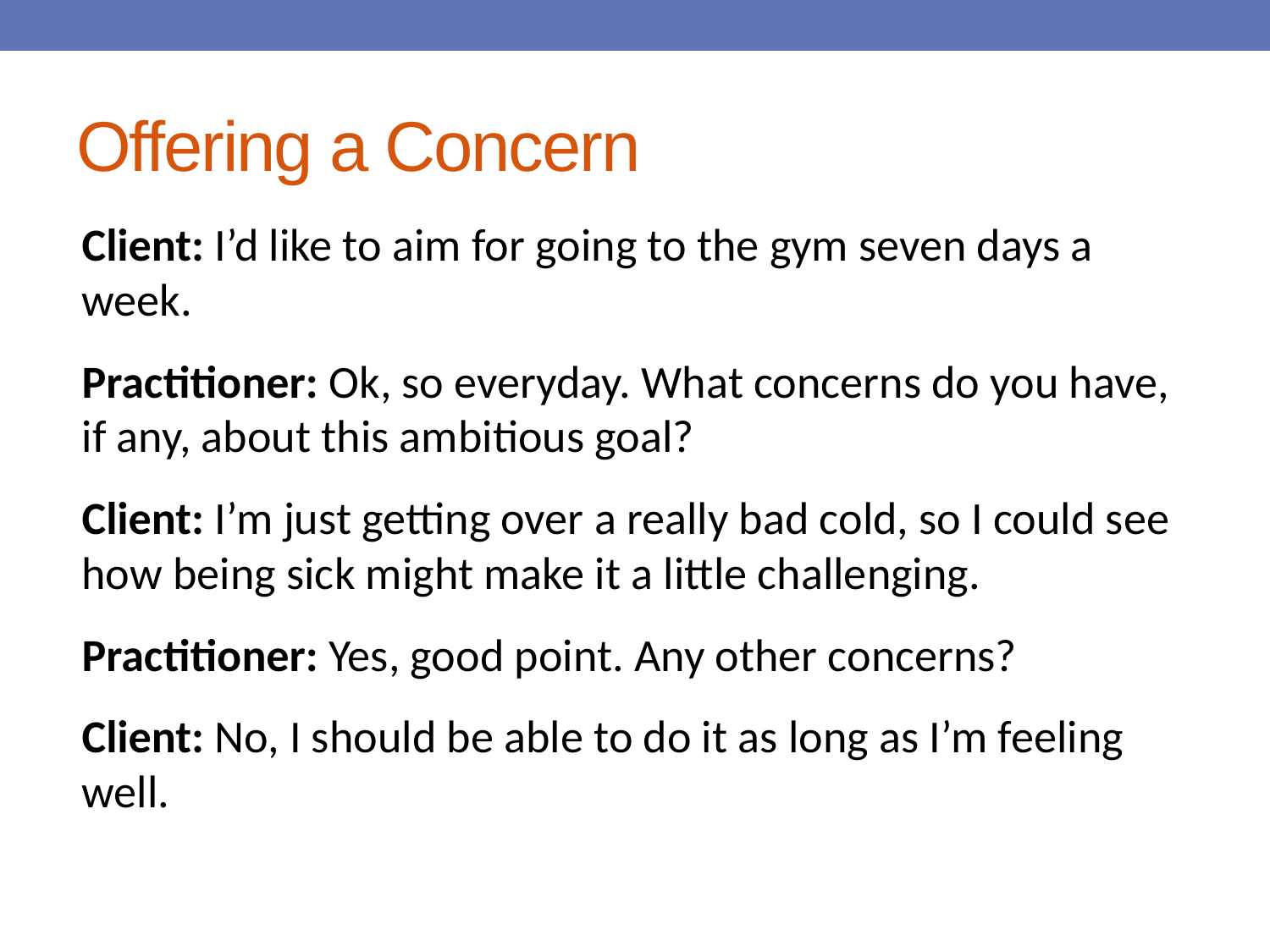

# Offering a Concern
Client: I’d like to aim for going to the gym seven days a week.
Practitioner: Ok, so everyday. What concerns do you have, if any, about this ambitious goal?
Client: I’m just getting over a really bad cold, so I could see how being sick might make it a little challenging.
Practitioner: Yes, good point. Any other concerns?
Client: No, I should be able to do it as long as I’m feeling well.